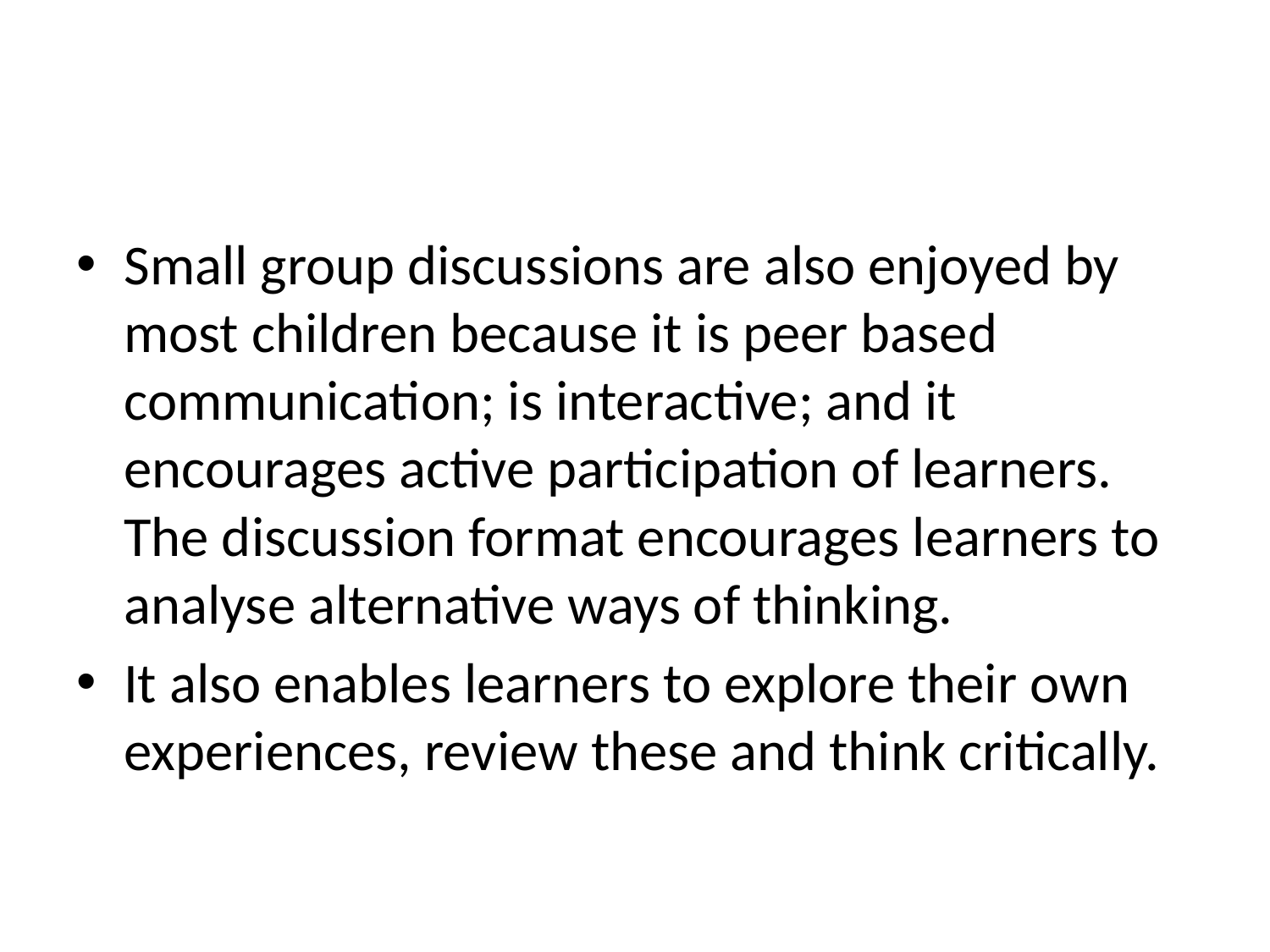

#
Small group discussions are also enjoyed by most children because it is peer based communication; is interactive; and it encourages active participation of learners. The discussion format encourages learners to analyse alternative ways of thinking.
It also enables learners to explore their own experiences, review these and think critically.